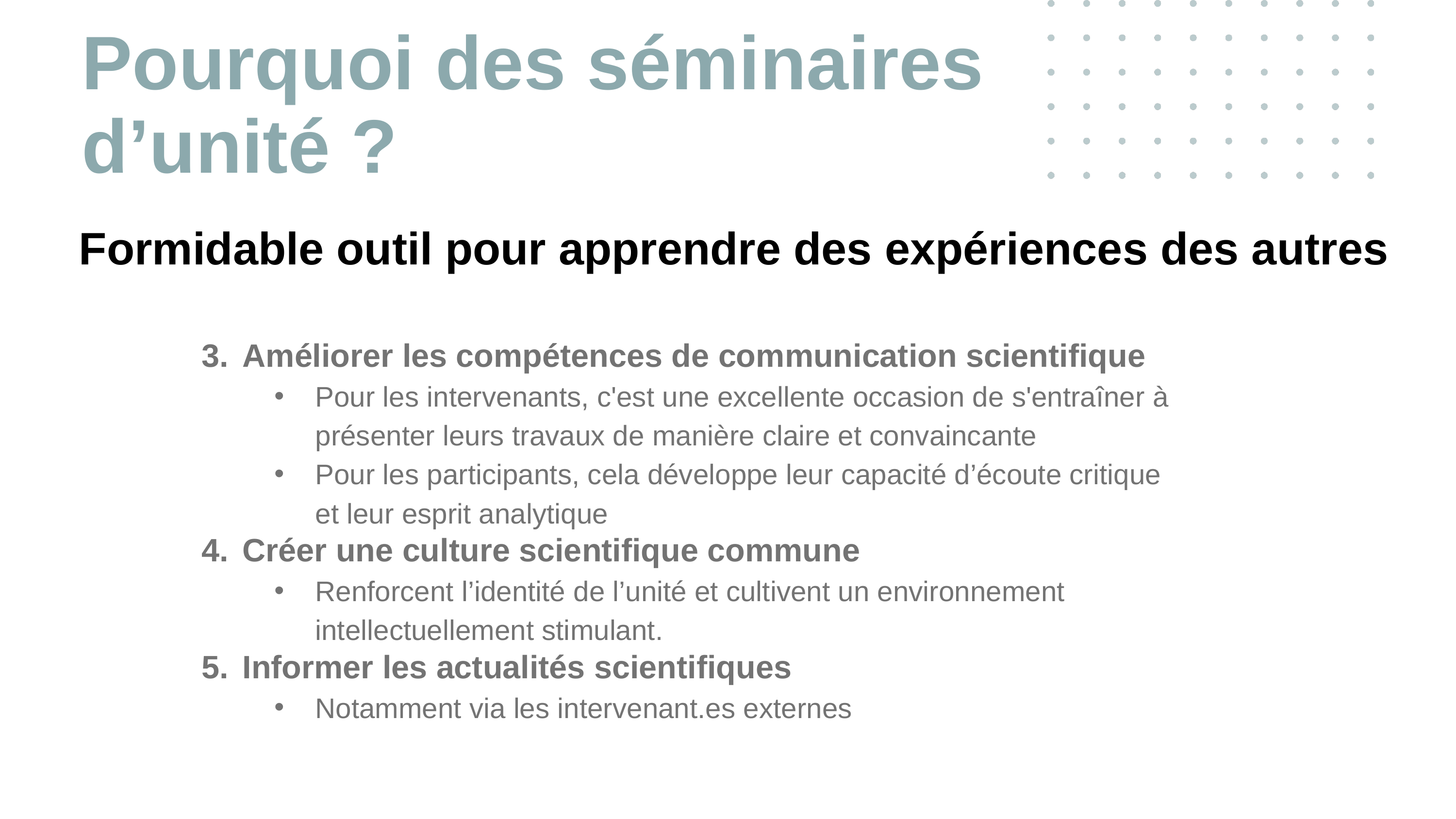

Pourquoi des séminaires d’unité ?
 Formidable outil pour apprendre des expériences des autres
Améliorer les compétences de communication scientifique
Pour les intervenants, c'est une excellente occasion de s'entraîner à présenter leurs travaux de manière claire et convaincante
Pour les participants, cela développe leur capacité d’écoute critique et leur esprit analytique
Créer une culture scientifique commune
Renforcent l’identité de l’unité et cultivent un environnement intellectuellement stimulant.
Informer les actualités scientifiques
Notamment via les intervenant.es externes